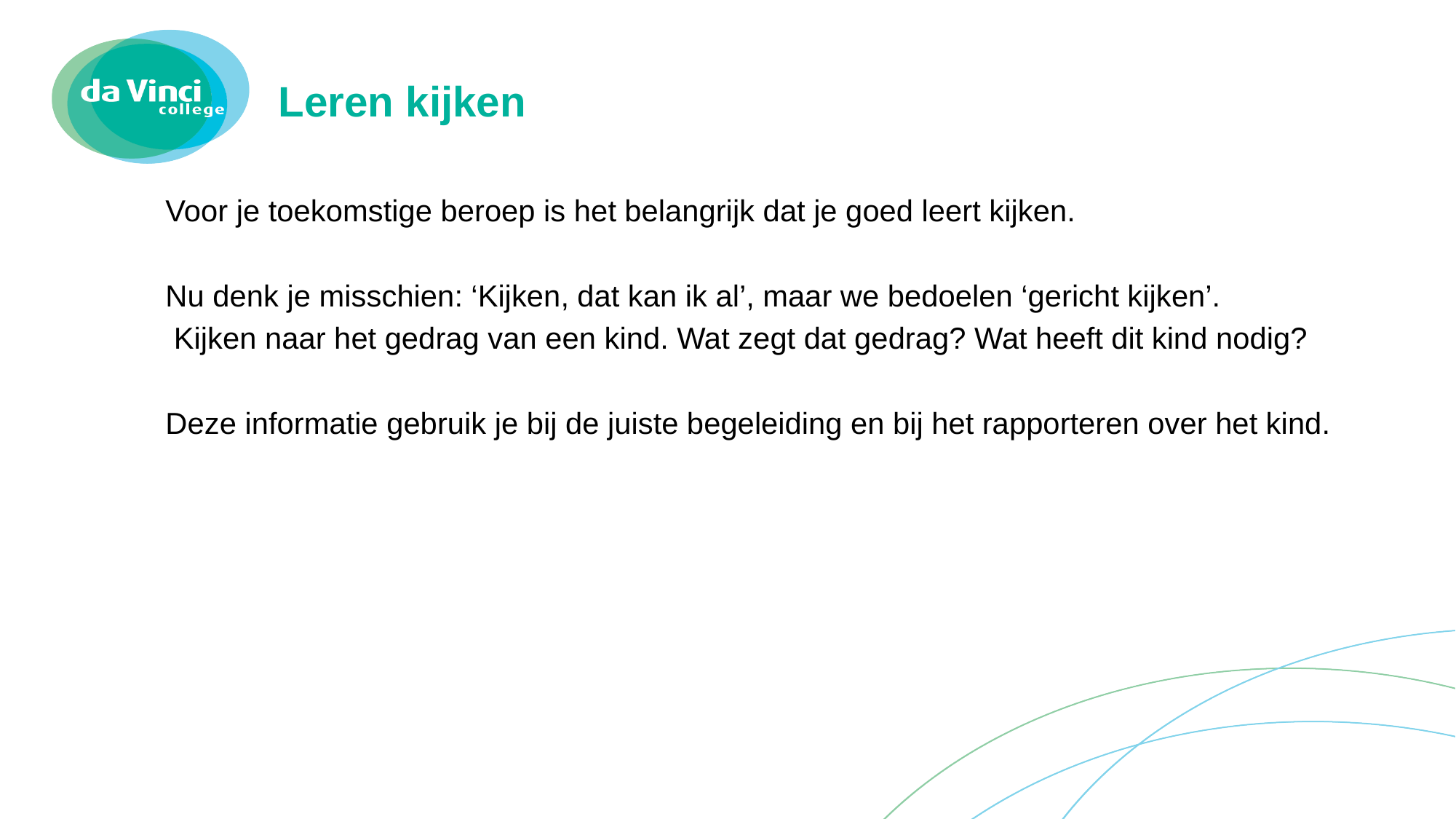

# Leren kijken
Voor je toekomstige beroep is het belangrijk dat je goed leert kijken.

Nu denk je misschien: ‘Kijken, dat kan ik al’, maar we bedoelen ‘gericht kijken’.
 Kijken naar het gedrag van een kind. Wat zegt dat gedrag? Wat heeft dit kind nodig?

Deze informatie gebruik je bij de juiste begeleiding en bij het rapporteren over het kind.